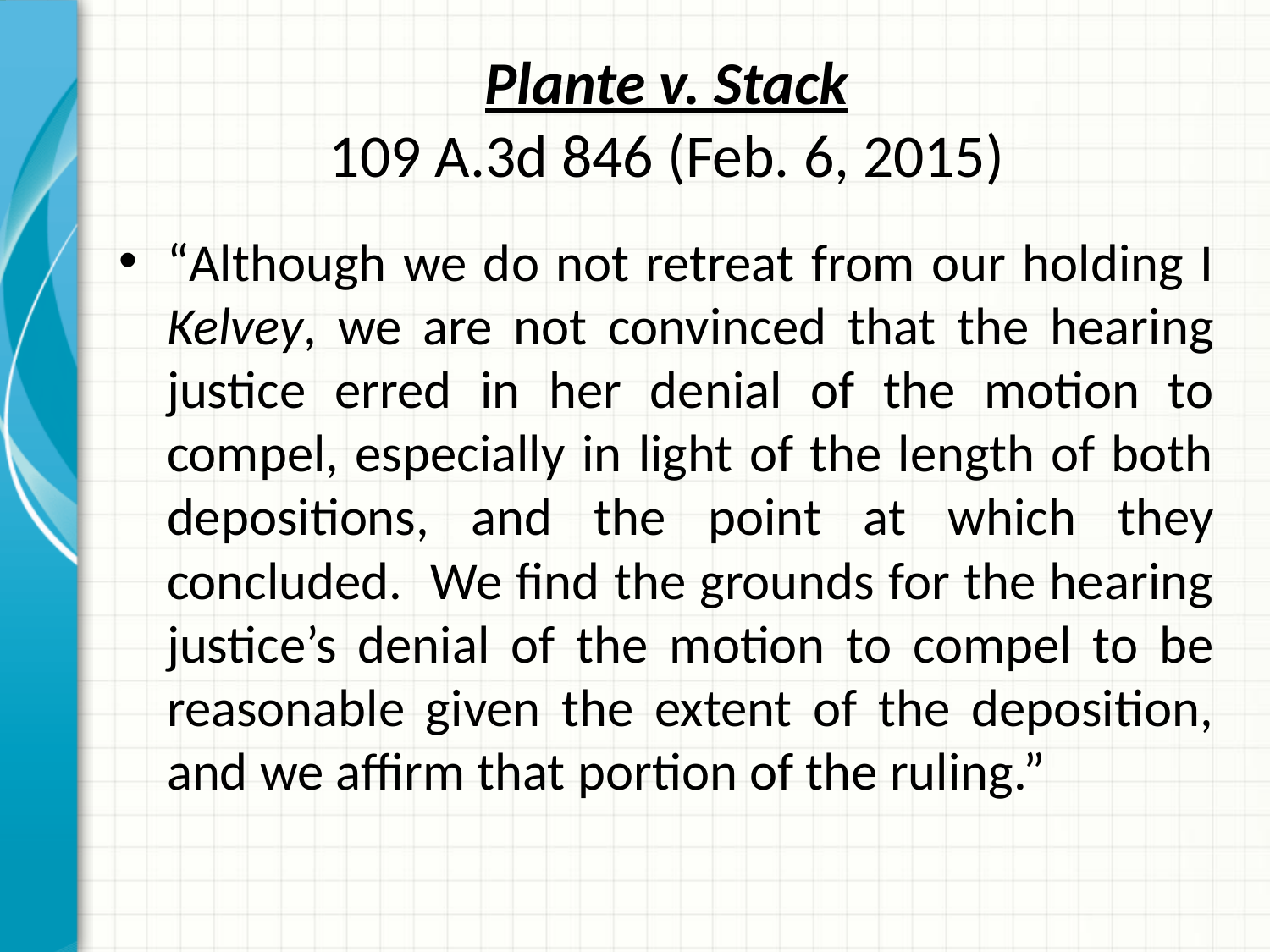

# Plante v. Stack 109 A.3d 846 (Feb. 6, 2015)
“Although we do not retreat from our holding I Kelvey, we are not convinced that the hearing justice erred in her denial of the motion to compel, especially in light of the length of both depositions, and the point at which they concluded.  We find the grounds for the hearing justice’s denial of the motion to compel to be reasonable given the extent of the deposition, and we affirm that portion of the ruling.”